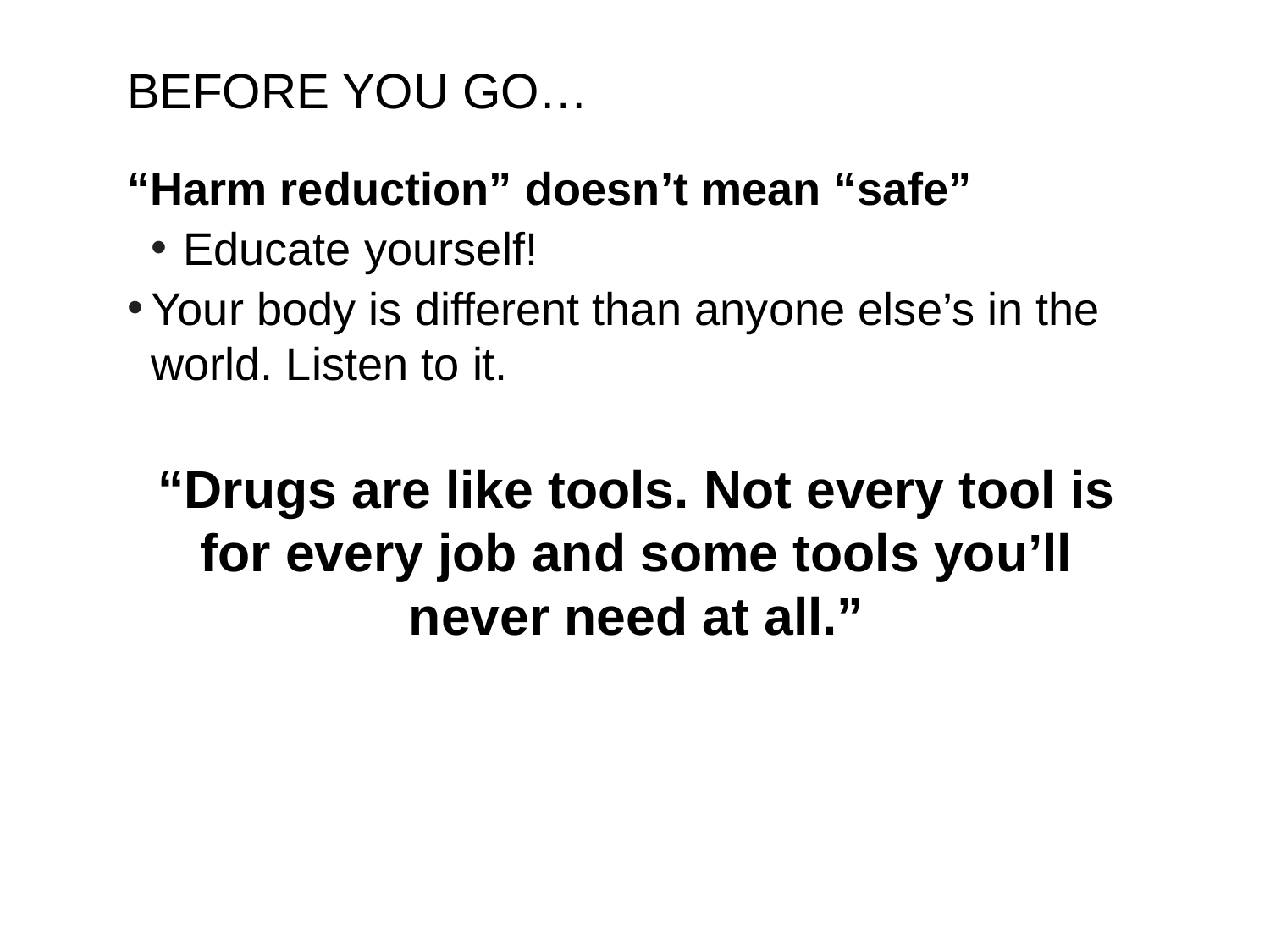

# BEFORE YOU GO…
“Harm reduction” doesn’t mean “safe”
Educate yourself!
Your body is different than anyone else’s in the world. Listen to it.

“Drugs are like tools. Not every tool is for every job and some tools you’ll never need at all.”
46